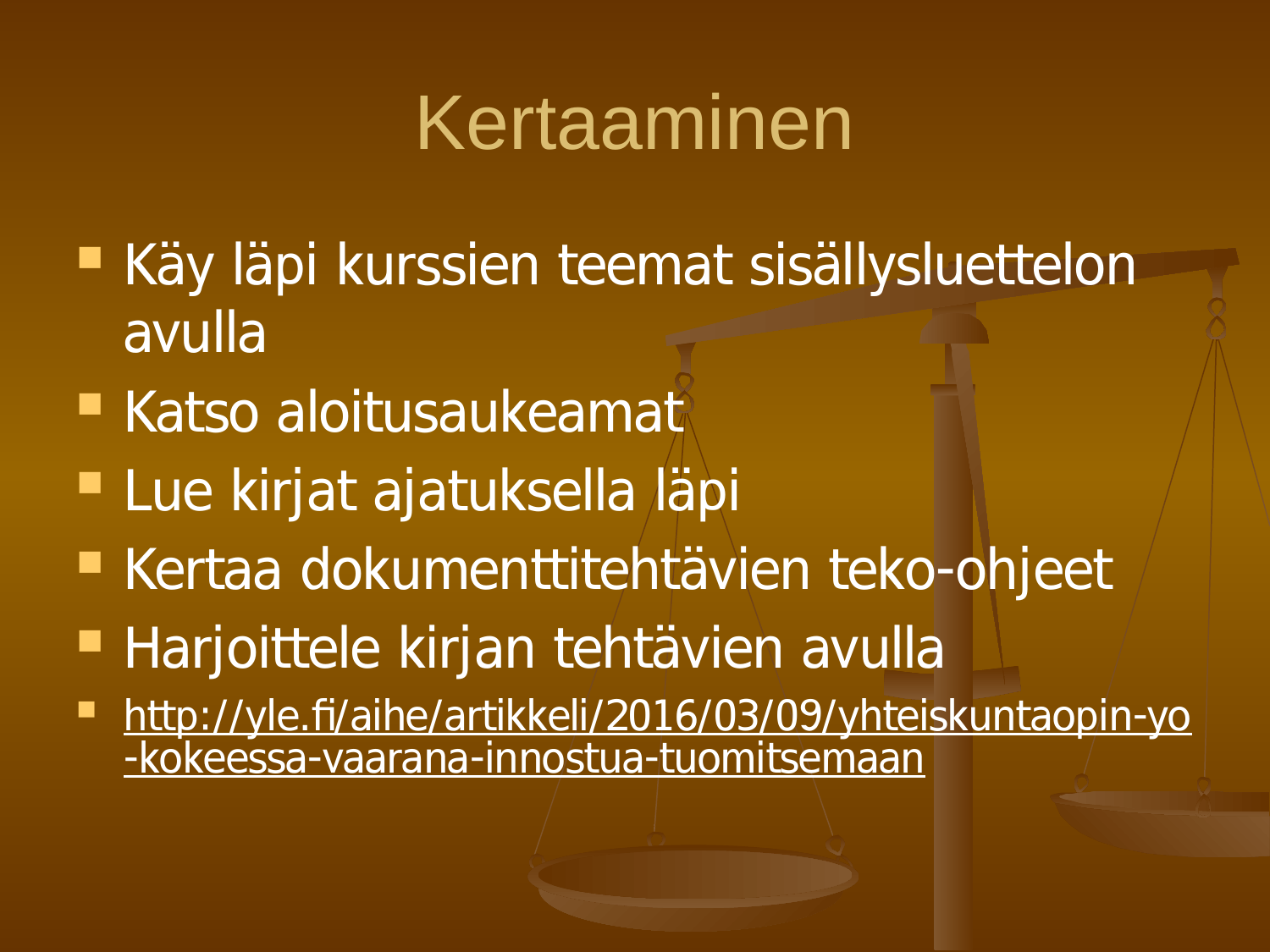

Kertaaminen
Käy läpi kurssien teemat sisällysluettelon avulla
Katso aloitusaukeamat
Lue kirjat ajatuksella läpi
Kertaa dokumenttitehtävien teko-ohjeet
Harjoittele kirjan tehtävien avulla
http://yle.fi/aihe/artikkeli/2016/03/09/yhteiskuntaopin-yo-kokeessa-vaarana-innostua-tuomitsemaan